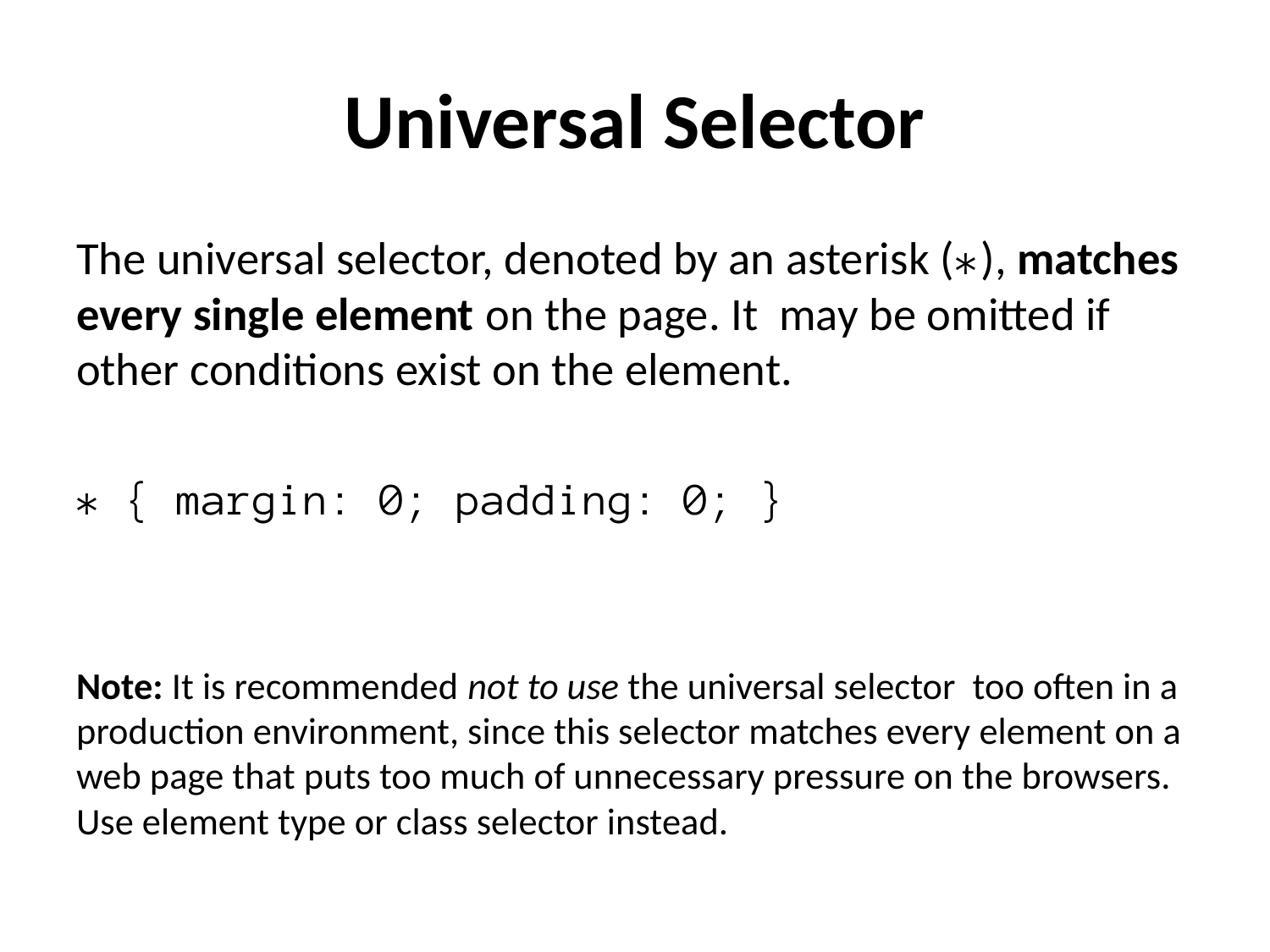

# Universal Selector
The universal selector, denoted by an asterisk (*), matches every single element on the page. It  may be omitted if other conditions exist on the element.

* { margin: 0; padding: 0; }

Note: It is recommended not to use the universal selector  too often in a production environment, since this selector matches every element on a web page that puts too much of unnecessary pressure on the browsers. Use element type or class selector instead.